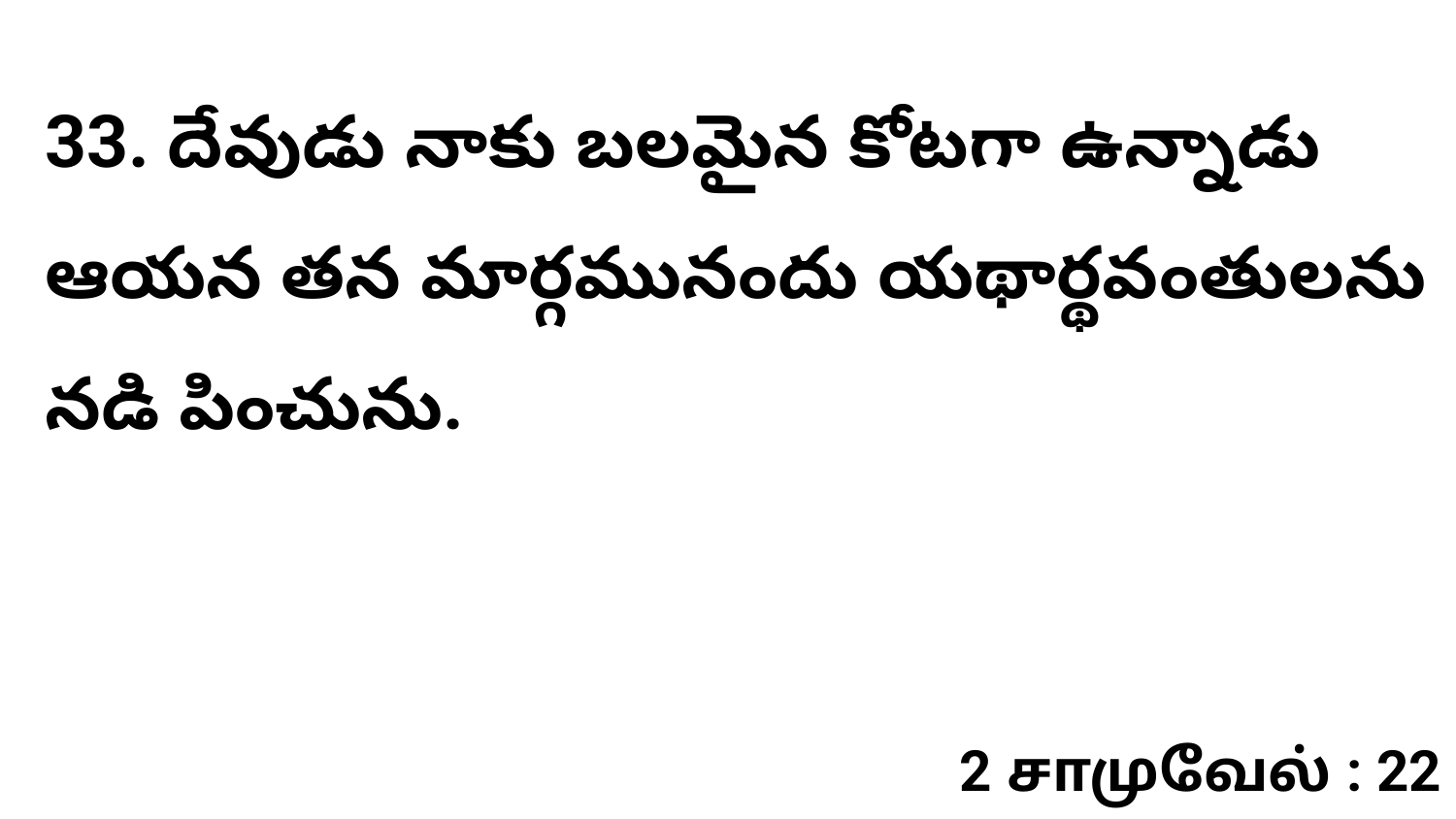

33. దేవుడు నాకు బలమైన కోటగా ఉన్నాడు ఆయన తన మార్గమునందు యథార్థవంతులను నడి పించును.
2 சாமுவேல் : 22